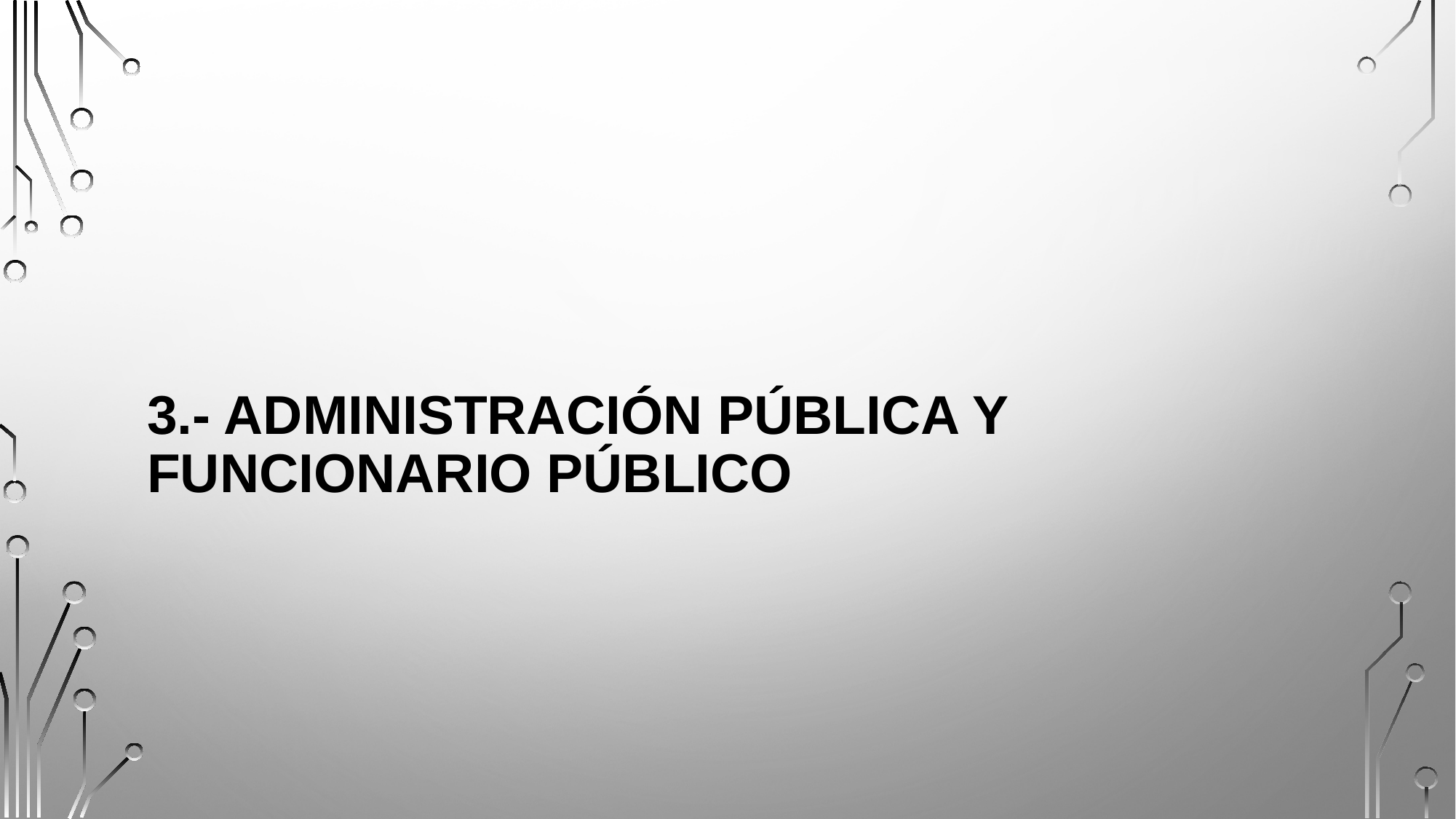

# 3.- Administración Pública y funcionario Público